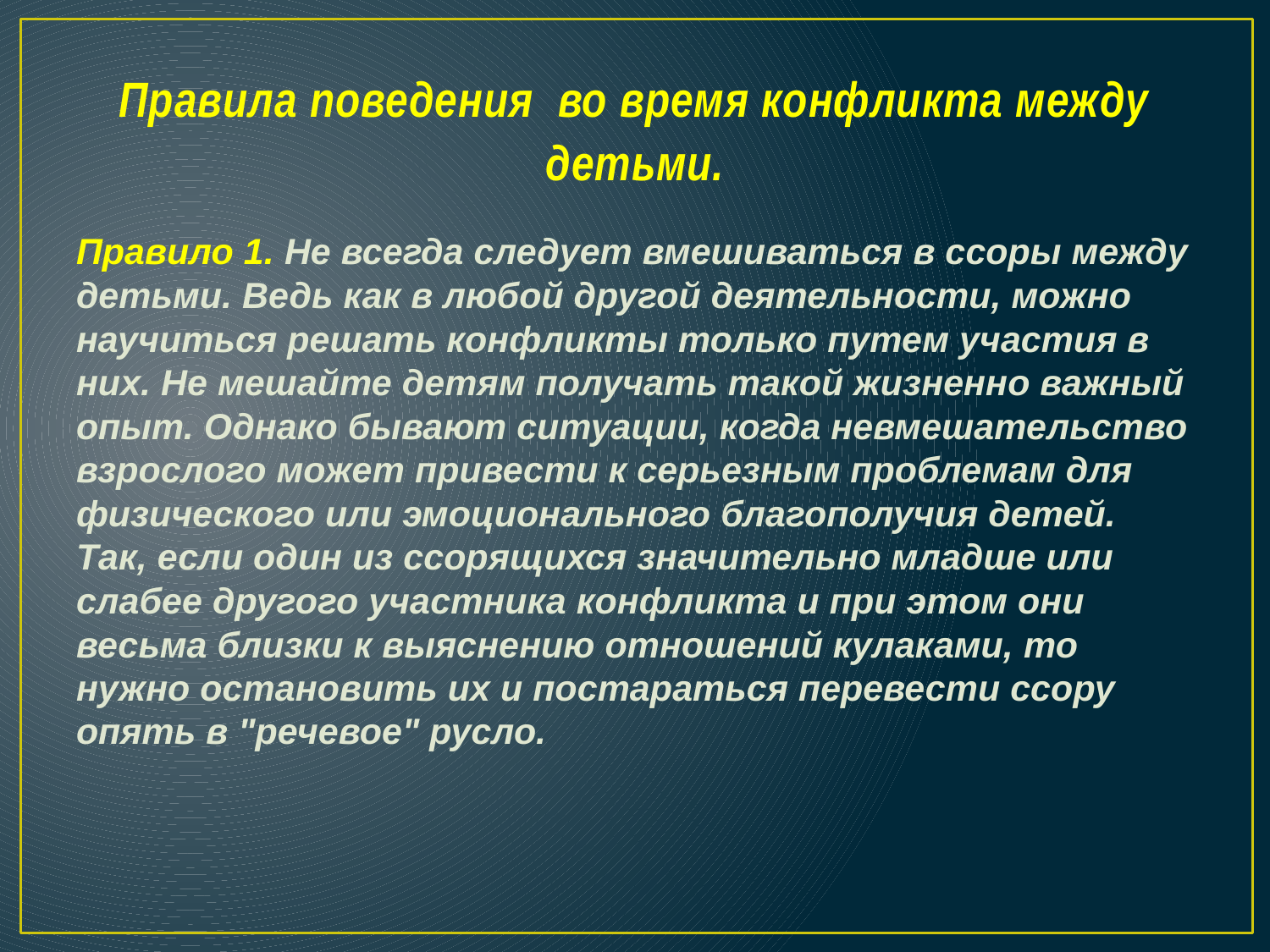

# Правила поведения  во время конфликта между детьми.
Правило 1. Не всегда следует вмешиваться в ссоры между детьми. Ведь как в любой другой деятельности, можно научиться решать конфликты только путем участия в них. Не мешайте детям получать такой жизненно важный опыт. Однако бывают ситуации, когда невмешательство взрослого может привести к серьезным проблемам для физического или эмоционального благополучия детей. Так, если один из ссорящихся значительно младше или слабее другого участника конфликта и при этом они весьма близки к выяснению отношений кулаками, то нужно остановить их и постараться перевести ссору опять в "речевое" русло.